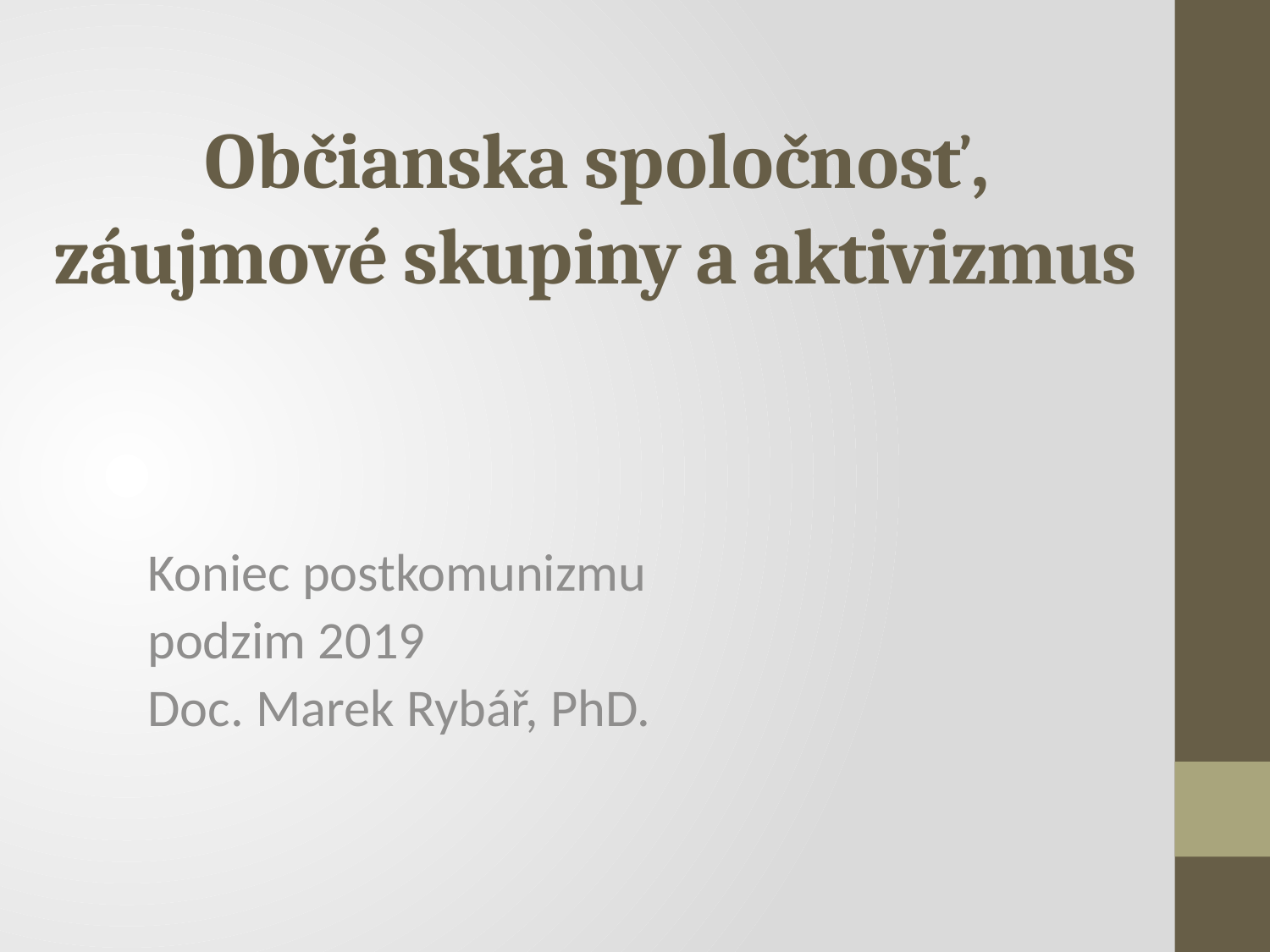

# Občianska spoločnosť, záujmové skupiny a aktivizmus
Koniec postkomunizmu
podzim 2019
Doc. Marek Rybář, PhD.